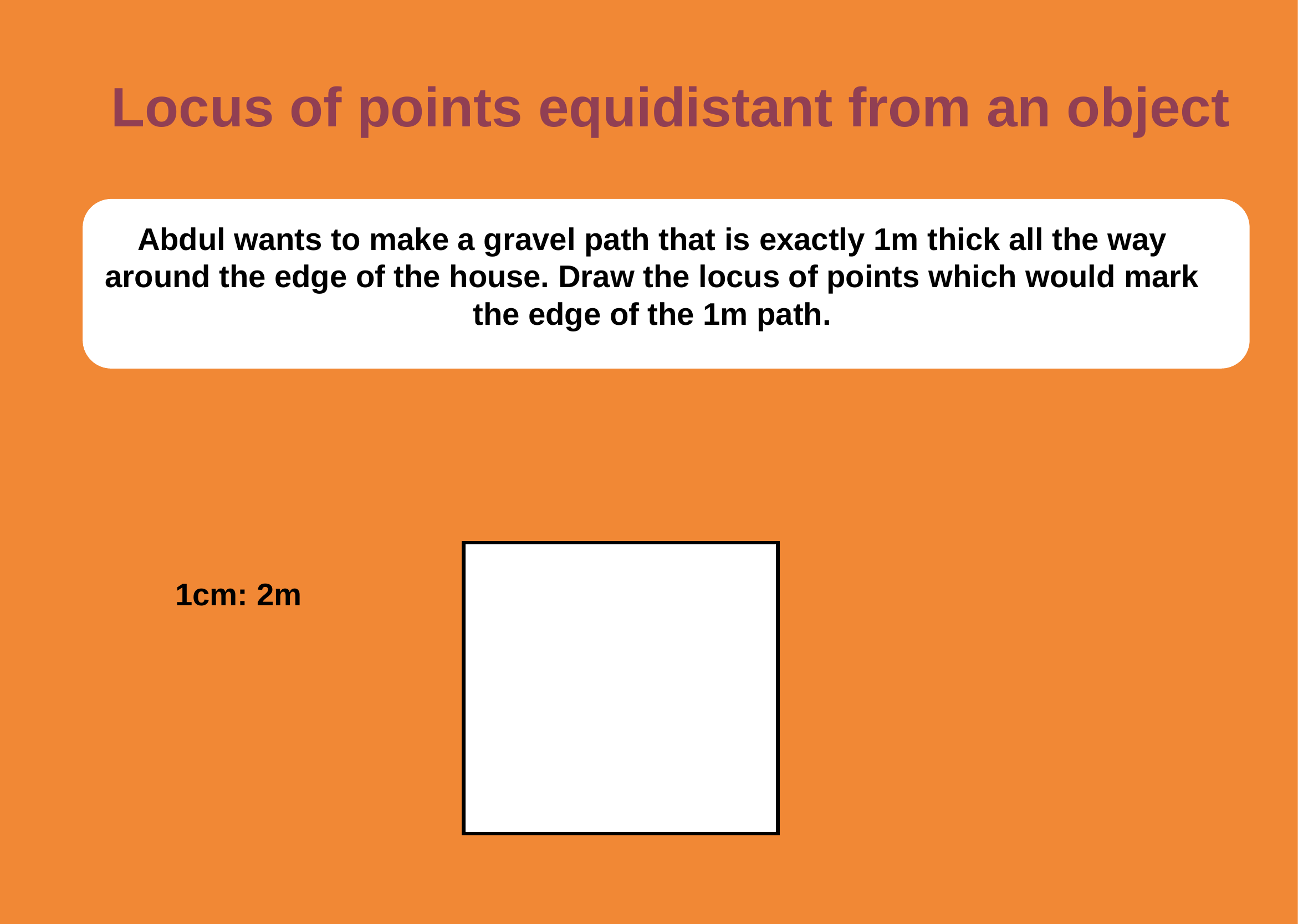

Locus of points equidistant from an object

Abdul wants to make a gravel path that is exactly 1m thick all the way around the edge of the house. Draw the locus of points which would mark the edge of the 1m path.

1cm: 2m